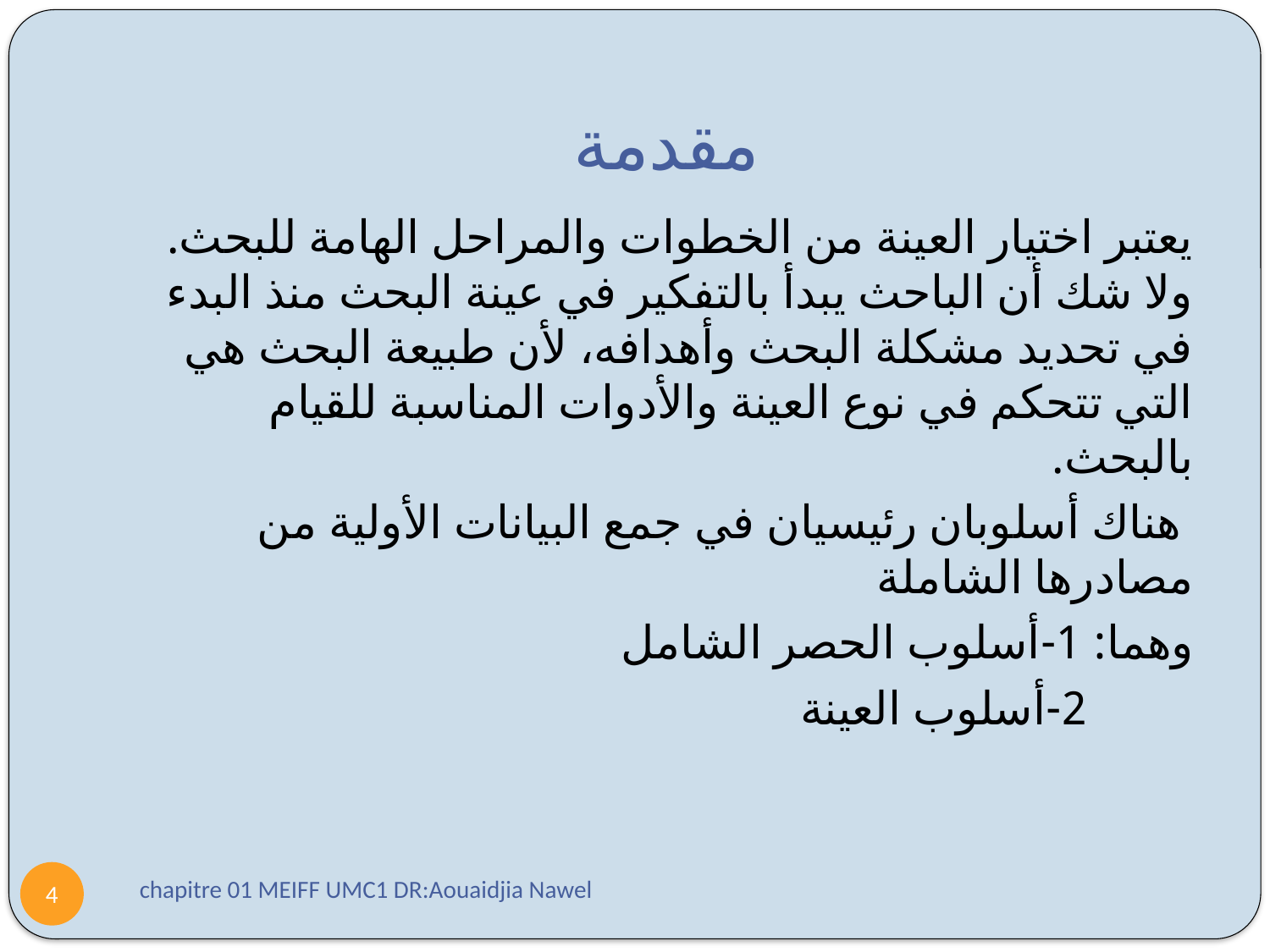

# مقدمة
يعتبر اختيار العينة من الخطوات والمراحل الهامة للبحث. ولا شك أن الباحث يبدأ بالتفكير في عينة البحث منذ البدء في تحديد مشكلة البحث وأهدافه، لأن طبيعة البحث هي التي تتحكم في نوع العينة والأدوات المناسبة للقيام بالبحث.
 هناك أسلوبان رئيسيان في جمع البيانات الأولية من مصادرها الشاملة
وهما: 1-أسلوب الحصر الشامل
         2-أسلوب العينة
chapitre 01 MEIFF UMC1 DR:Aouaidjia Nawel
4